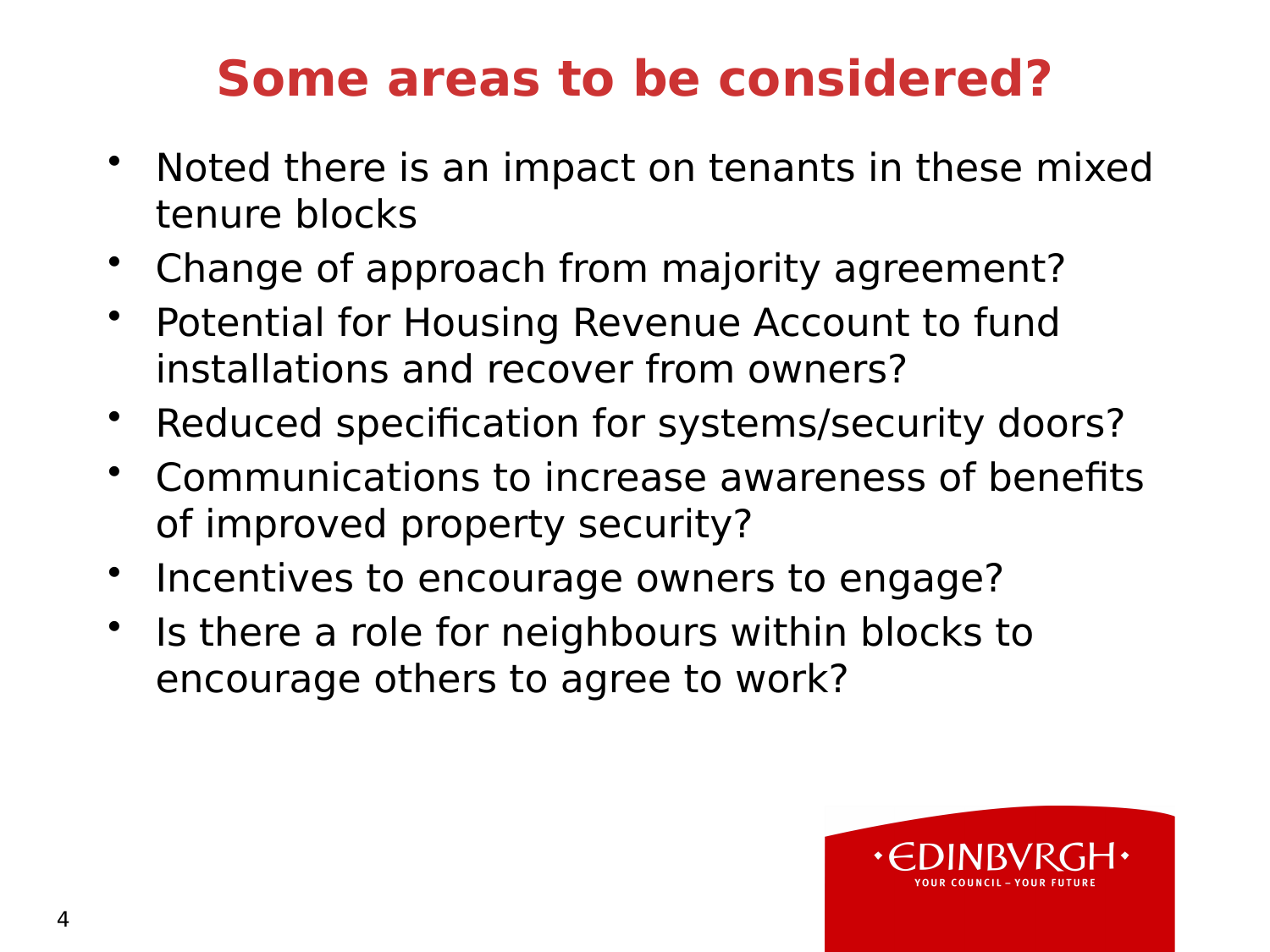

# Some areas to be considered?
Noted there is an impact on tenants in these mixed tenure blocks
Change of approach from majority agreement?
Potential for Housing Revenue Account to fund installations and recover from owners?
Reduced specification for systems/security doors?
Communications to increase awareness of benefits of improved property security?
Incentives to encourage owners to engage?
Is there a role for neighbours within blocks to encourage others to agree to work?